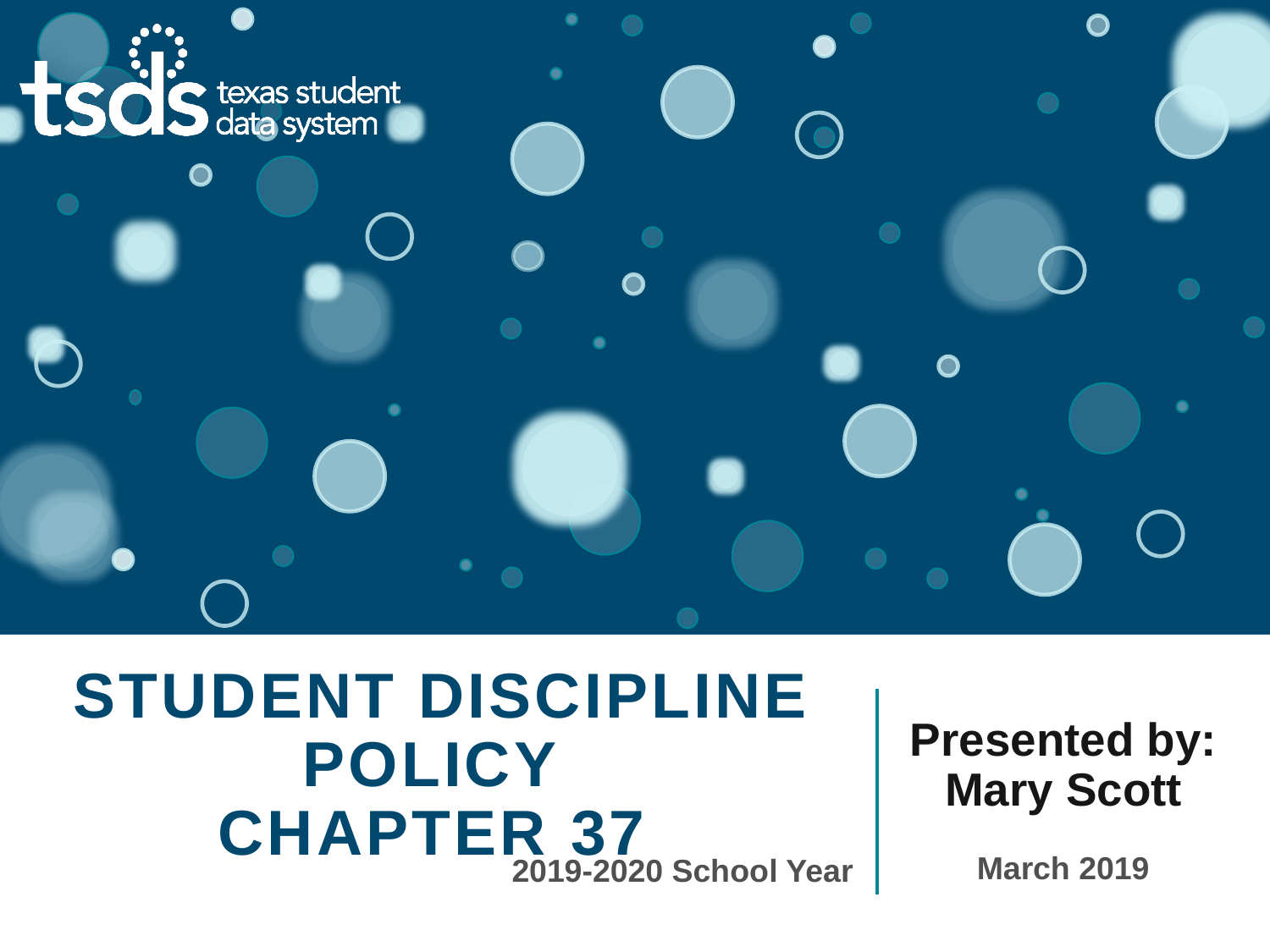

# Student Discipline Policy Chapter 37
Presented by: Mary Scott
March 2019
2019-2020 School Year